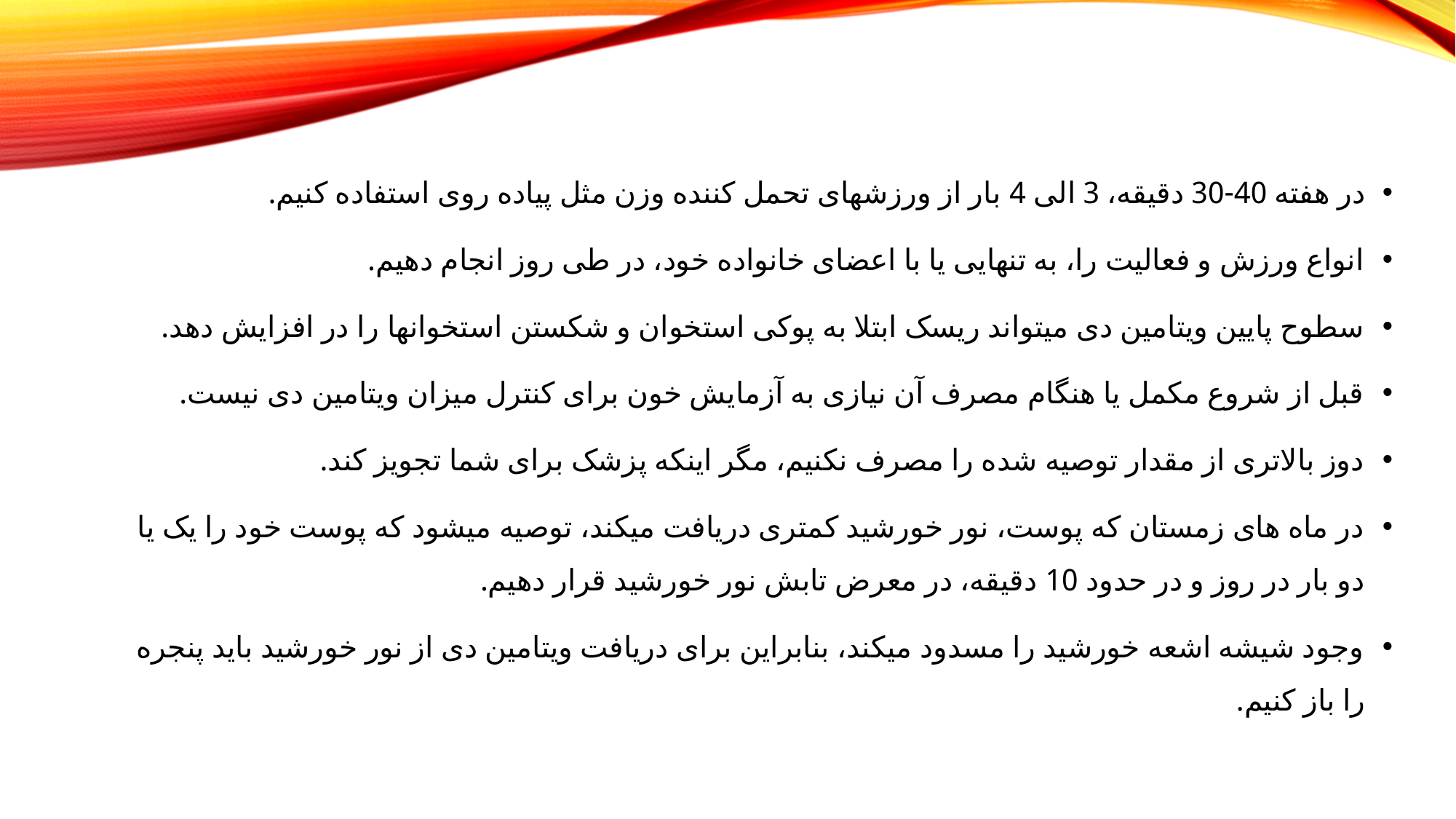

در هفته 40-30 دقیقه، 3 الی 4 بار از ورزش­های تحمل کننده وزن مثل پیاده روی استفاده کنیم.
انواع ورزش و فعالیت را، به تنهایی یا با اعضای خانواده خود، در طی روز انجام دهیم.
سطوح پایین ویتامین دی می­تواند ریسک ابتلا به پوکی استخوان و شکستن استخوان­ها را در افزایش دهد.
قبل از شروع مکمل یا هنگام مصرف آن نیازی به آزمایش خون برای کنترل میزان ویتامین دی نیست.
دوز بالاتری از مقدار توصیه شده را مصرف نکنیم، مگر این­که پزشک برای شما تجویز کند.
در ماه های زمستان که پوست، نور خورشید کمتری دریافت می­کند، توصیه می­شود که پوست خود را یک یا دو بار در روز و در حدود 10 دقیقه، در معرض تابش نور خورشید قرار دهیم.
وجود شیشه اشعه خورشید را مسدود می­کند، بنابراین برای دریافت ویتامین دی از نور خورشید باید پنجره را باز کنیم.